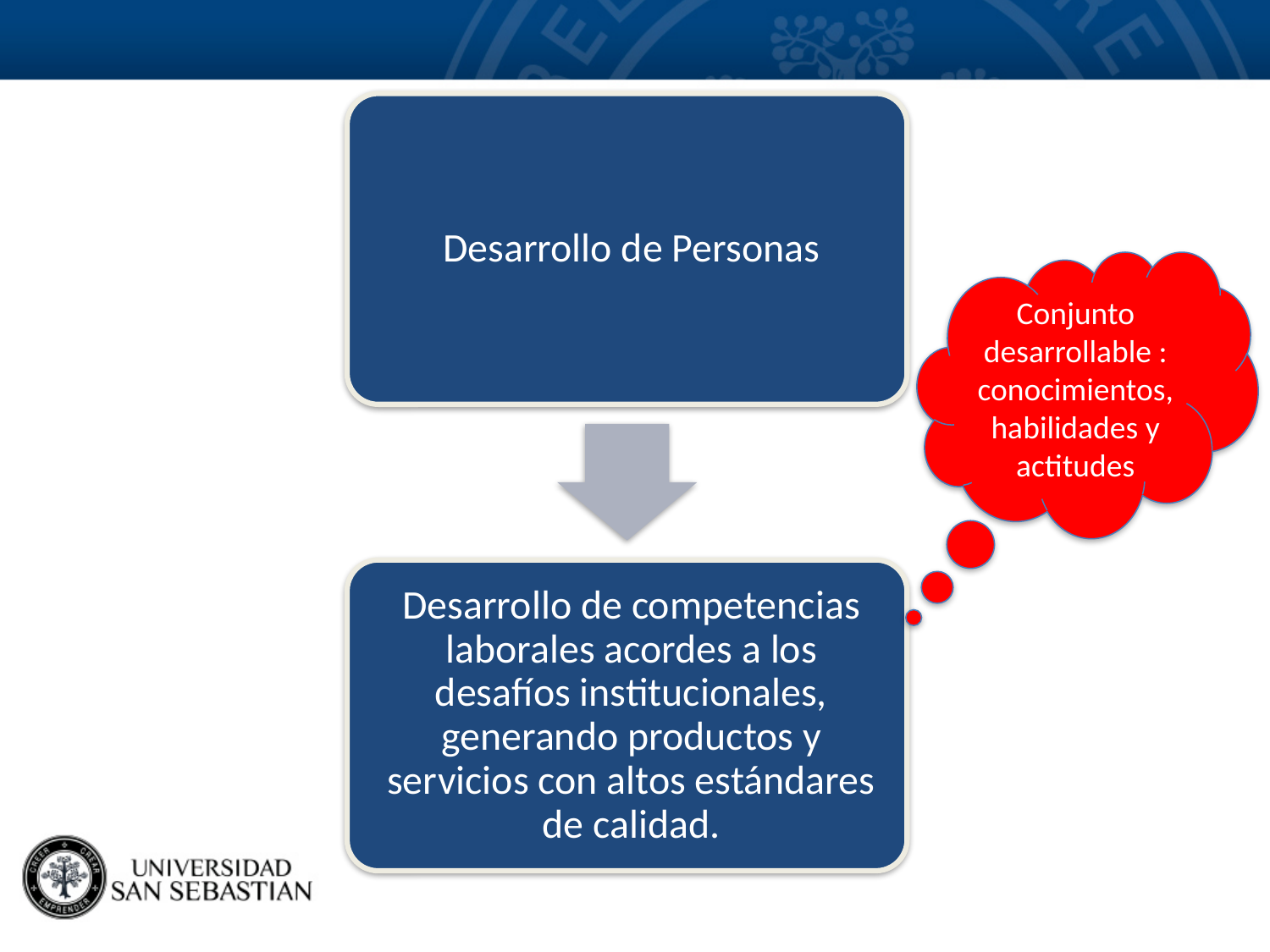

Desarrollo de Personas

Desarrollo de competencias laborales acordes a los desafíos institucionales, generando productos y servicios con altos estándares de calidad.
Conjunto desarrollable :
conocimientos, habilidades y actitudes